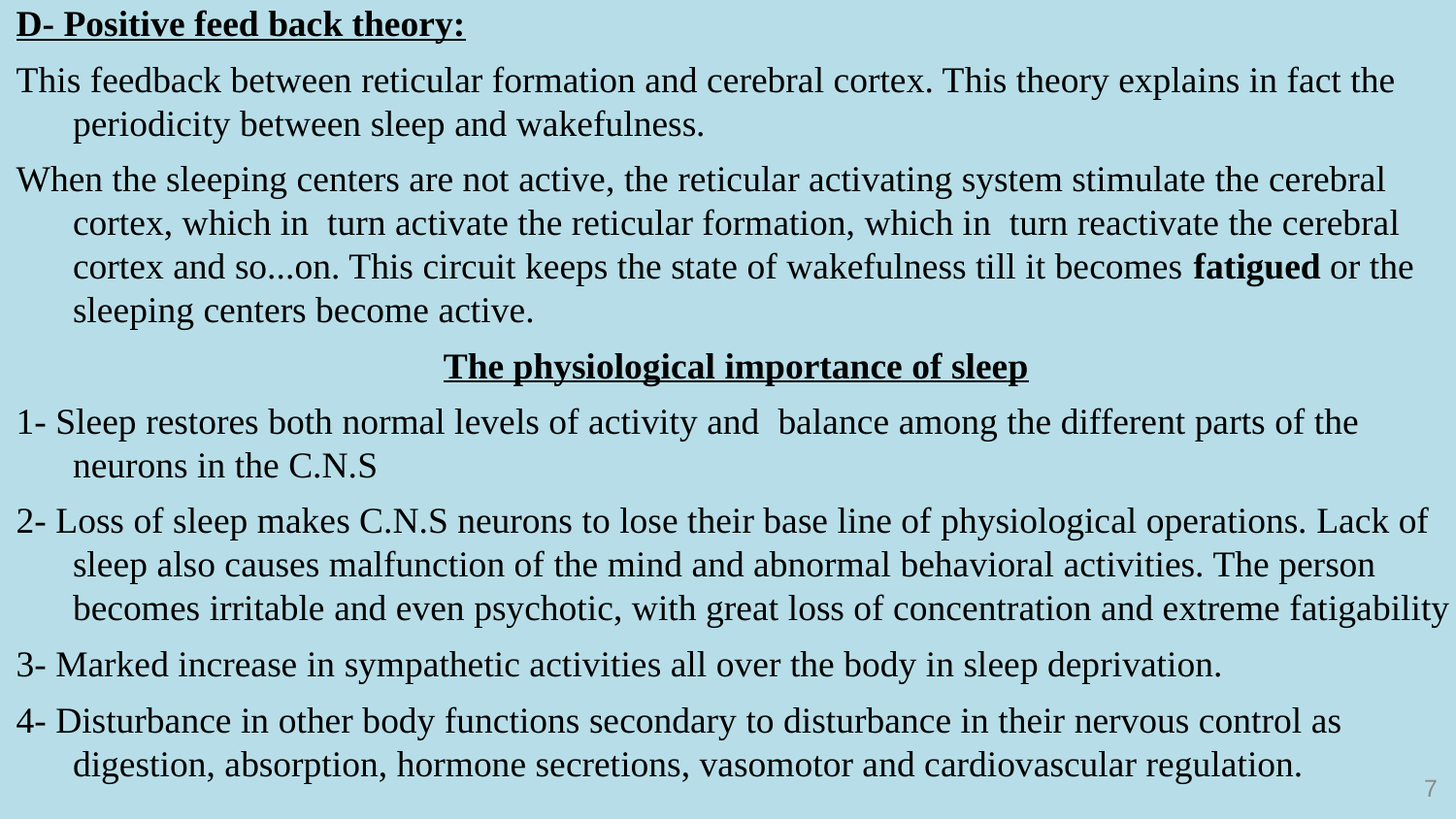

D- Positive feed back theory:
This feedback between reticular formation and cerebral cortex. This theory explains in fact the periodicity between sleep and wakefulness.
When the sleeping centers are not active, the reticular activating system stimulate the cerebral cortex, which in  turn activate the reticular formation, which in  turn reactivate the cerebral cortex and so...on. This circuit keeps the state of wakefulness till it becomes fatigued or the sleeping centers become active.
The physiological importance of sleep
1- Sleep restores both normal levels of activity and  balance among the different parts of the neurons in the C.N.S
2- Loss of sleep makes C.N.S neurons to lose their base line of physiological operations. Lack of sleep also causes malfunction of the mind and abnormal behavioral activities. The person becomes irritable and even psychotic, with great loss of concentration and extreme fatigability
3- Marked increase in sympathetic activities all over the body in sleep deprivation.
4- Disturbance in other body functions secondary to disturbance in their nervous control as digestion, absorption, hormone secretions, vasomotor and cardiovascular regulation.
#
7